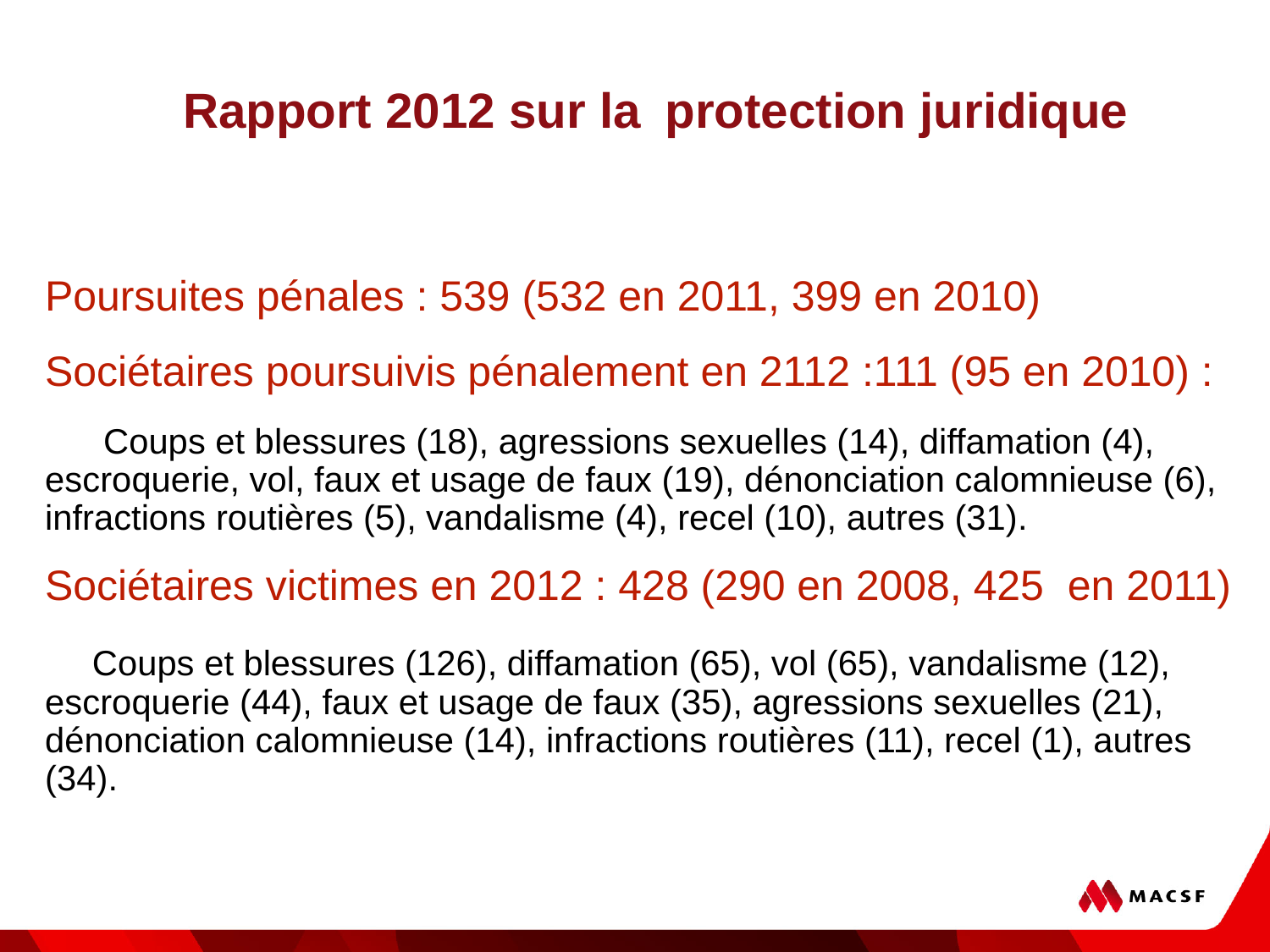

# Rapport 2012 sur la protection juridique
Poursuites pénales : 539 (532 en 2011, 399 en 2010)
Sociétaires poursuivis pénalement en 2112 :111 (95 en 2010) :
      Coups et blessures (18), agressions sexuelles (14), diffamation (4), escroquerie, vol, faux et usage de faux (19), dénonciation calomnieuse (6), infractions routières (5), vandalisme (4), recel (10), autres (31).
Sociétaires victimes en 2012 : 428 (290 en 2008, 425  en 2011)
    Coups et blessures (126), diffamation (65), vol (65), vandalisme (12), escroquerie (44), faux et usage de faux (35), agressions sexuelles (21), dénonciation calomnieuse (14), infractions routières (11), recel (1), autres (34).